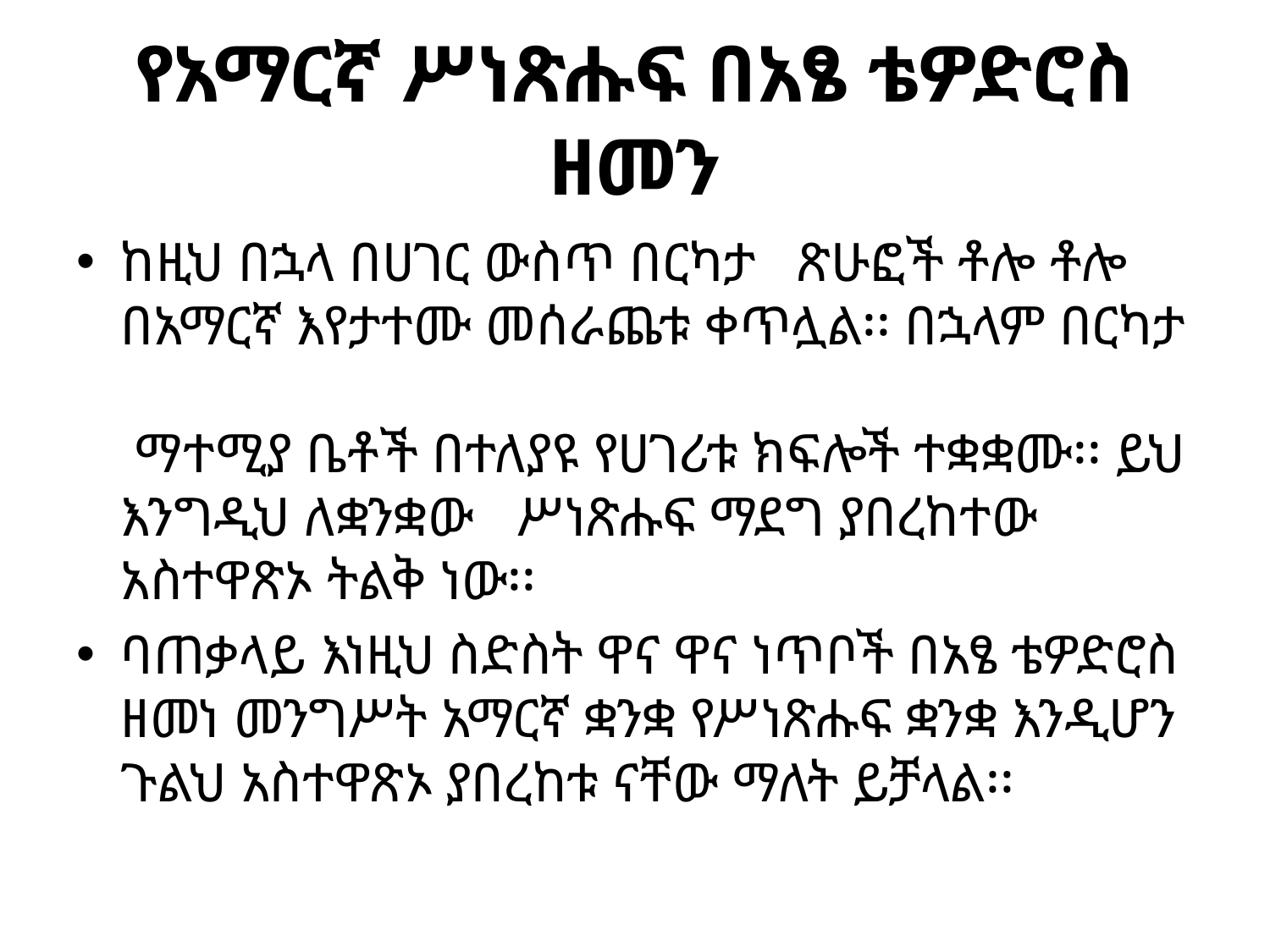

# የአማርኛ ሥነጽሑፍ በአፄ ቴዎድሮስ ዘመን
ከዚህ በኋላ በሀገር ውስጥ በርካታ   ጽሁፎች ቶሎ ቶሎ በአማርኛ እየታተሙ መሰራጨቱ ቀጥሏል፡፡ በኋላም በርካታ
 ማተሚያ ቤቶች በተለያዩ የሀገሪቱ ክፍሎች ተቋቋሙ፡፡ ይህ እንግዲህ ለቋንቋው   ሥነጽሑፍ ማደግ ያበረከተው አስተዋጽኦ ትልቅ ነው፡፡
ባጠቃላይ እነዚህ ስድስት ዋና ዋና ነጥቦች በአፄ ቴዎድሮስ ዘመነ መንግሥት አማርኛ ቋንቋ የሥነጽሑፍ ቋንቋ እንዲሆን ጉልህ አስተዋጽኦ ያበረከቱ ናቸው ማለት ይቻላል፡፡